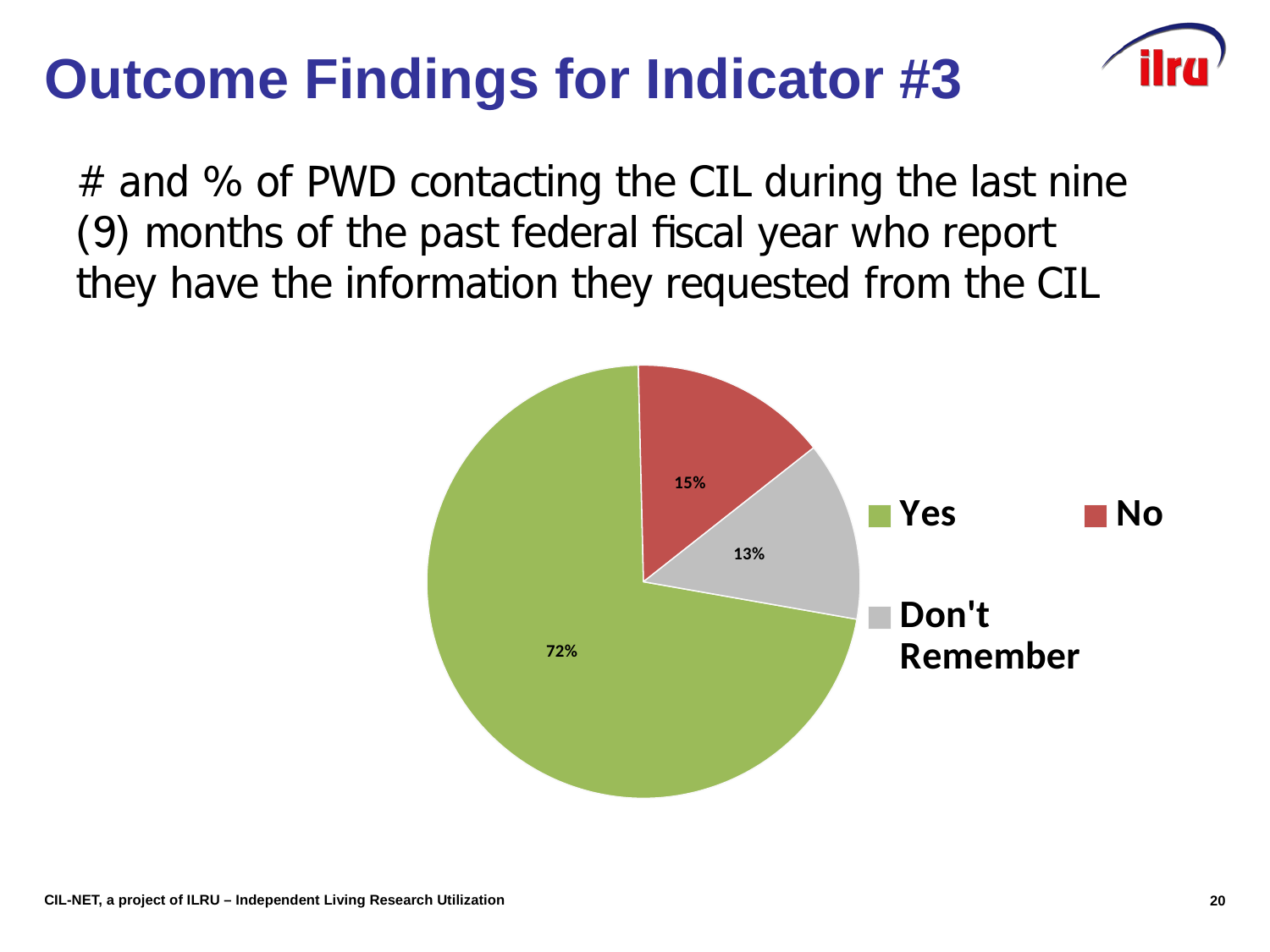

# Outcome Findings for Indicator #3
	# and % of PWD contacting the CIL during the last nine (9) months of the past federal fiscal year who report they have the information they requested from the CIL

### Chart

| Category |  |
|---|---|
| Yes | 0.7184170471841704 |
| No | 0.1476407914764079 |
| Don't Remember | 0.1339421613394216 |